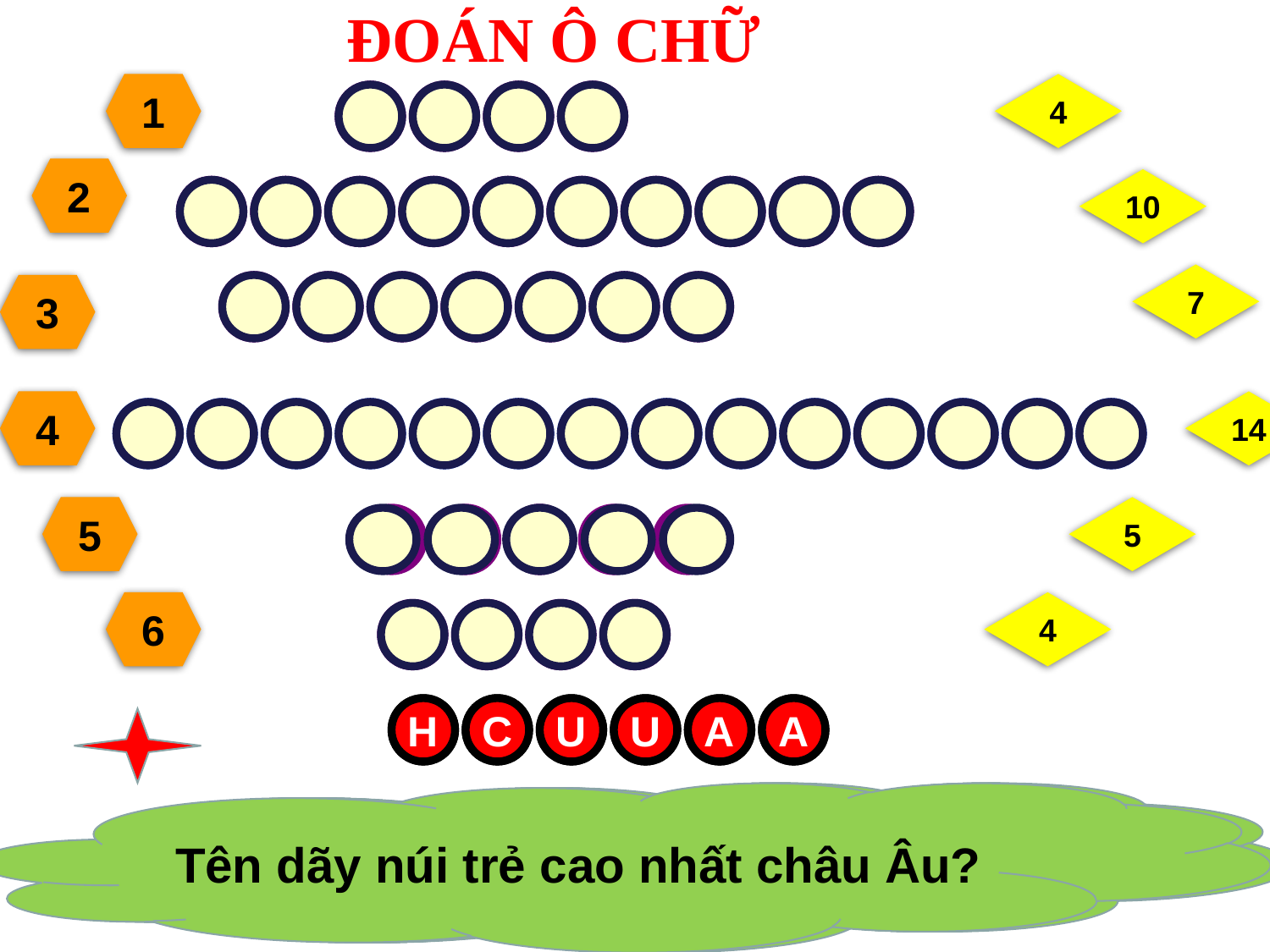

ĐOÁN Ô CHỮ

1
4

P
H
I
O

2

10
X
C
A
N
Đ
I
N
A
V
I

7

3
D
A
Y
U
R
A
N

4

14
V
E
N
Đ
I
A
T
R
U
N
G
H
A
I

5
5

V
O
N
G
A
6
4

A
N
P
Ơ

C
H
Â
U
Â
U
H
C
U
U
A
A

Tên dãy núi phía Bắc Châu Âu?
Dạng địa hình nổi bật ở Na-uy
Tên dãy núi ngăn cách châu Âu với châu Á
Rừng cây bụi gai lá cứng phân bố chủ yếu ở đâu?
Tên một con sông dài nhất ở châu Âu?
Tên dãy núi trẻ cao nhất châu Âu?